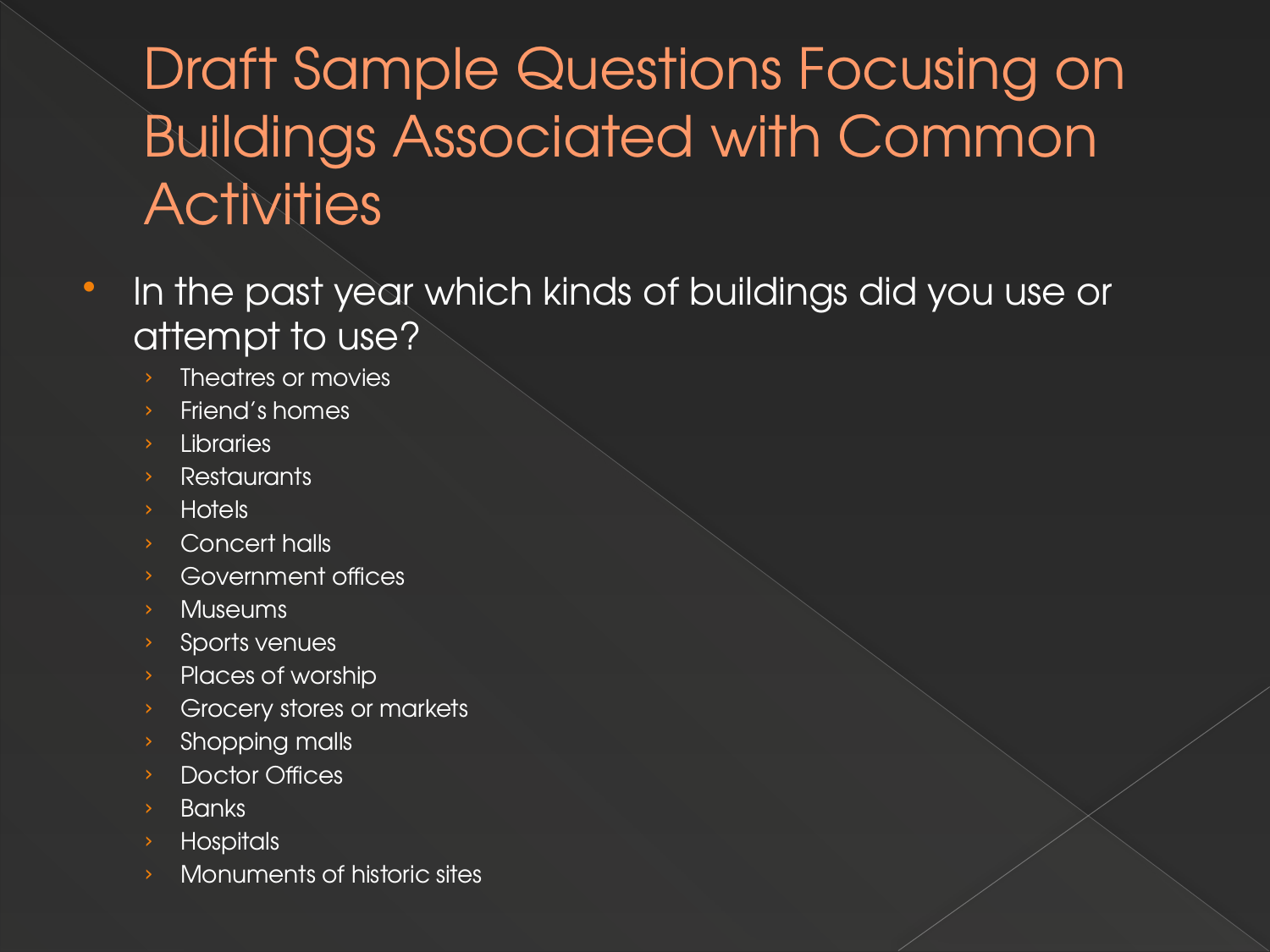

# Draft Sample Questions Focusing on Buildings Associated with Common Activities
In the past year which kinds of buildings did you use or attempt to use?
Theatres or movies
Friend’s homes
Libraries
Restaurants
Hotels
Concert halls
Government offices
Museums
Sports venues
Places of worship
Grocery stores or markets
Shopping malls
Doctor Offices
Banks
Hospitals
Monuments of historic sites